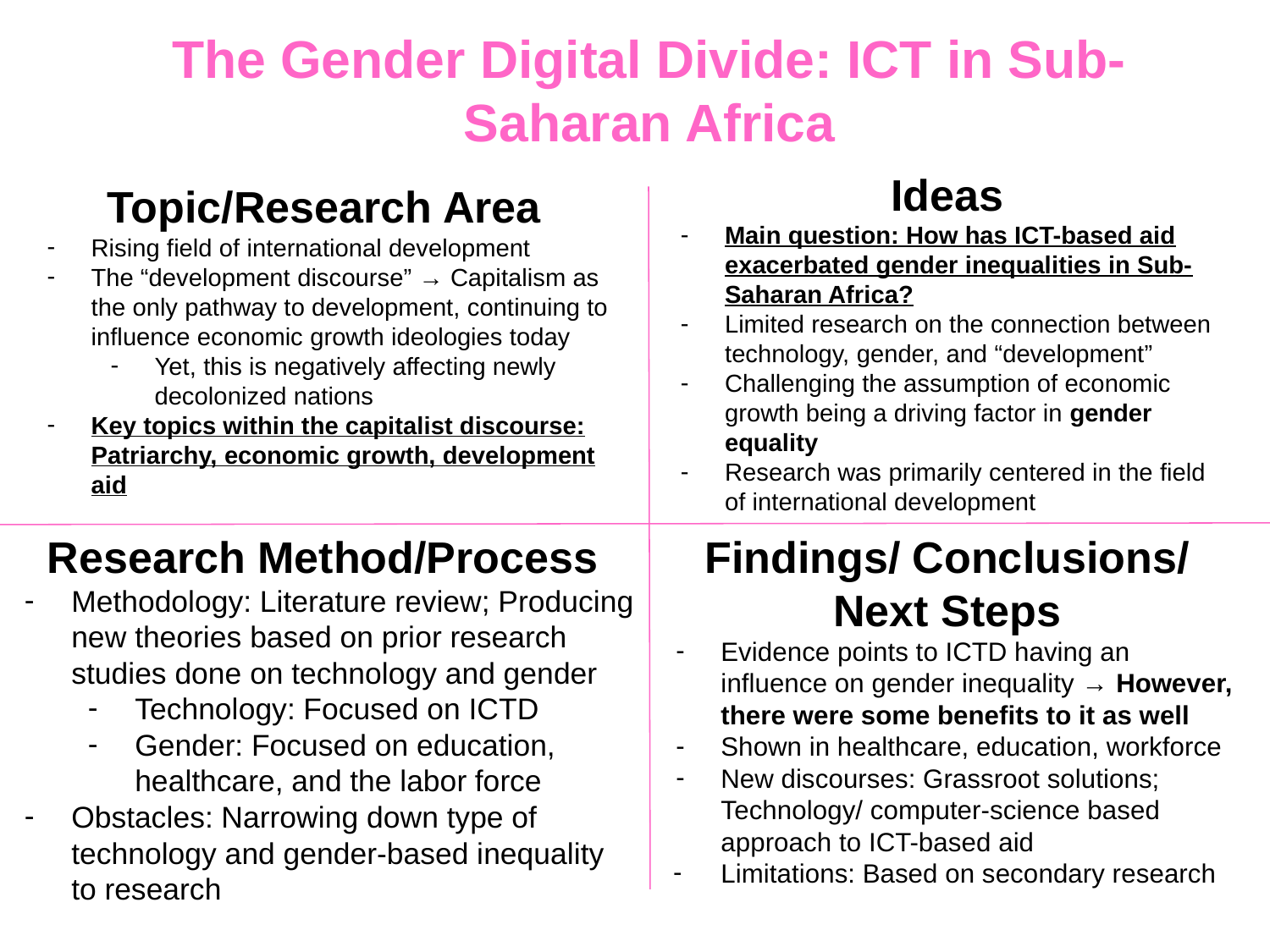

The Gender Digital Divide: ICT in Sub-Saharan Africa
Ideas
Main question: How has ICT-based aid exacerbated gender inequalities in Sub-Saharan Africa?
Limited research on the connection between technology, gender, and “development”
Challenging the assumption of economic growth being a driving factor in gender equality
Research was primarily centered in the field of international development
Topic/Research Area
Rising field of international development
The “development discourse” → Capitalism as the only pathway to development, continuing to influence economic growth ideologies today
Yet, this is negatively affecting newly decolonized nations
Key topics within the capitalist discourse: Patriarchy, economic growth, development aid

Research Method/Process
Methodology: Literature review; Producing new theories based on prior research studies done on technology and gender
Technology: Focused on ICTD
Gender: Focused on education, healthcare, and the labor force
Obstacles: Narrowing down type of technology and gender-based inequality to research
Findings/ Conclusions/
Next Steps
Evidence points to ICTD having an influence on gender inequality → However, there were some benefits to it as well
Shown in healthcare, education, workforce
New discourses: Grassroot solutions; Technology/ computer-science based approach to ICT-based aid
Limitations: Based on secondary research